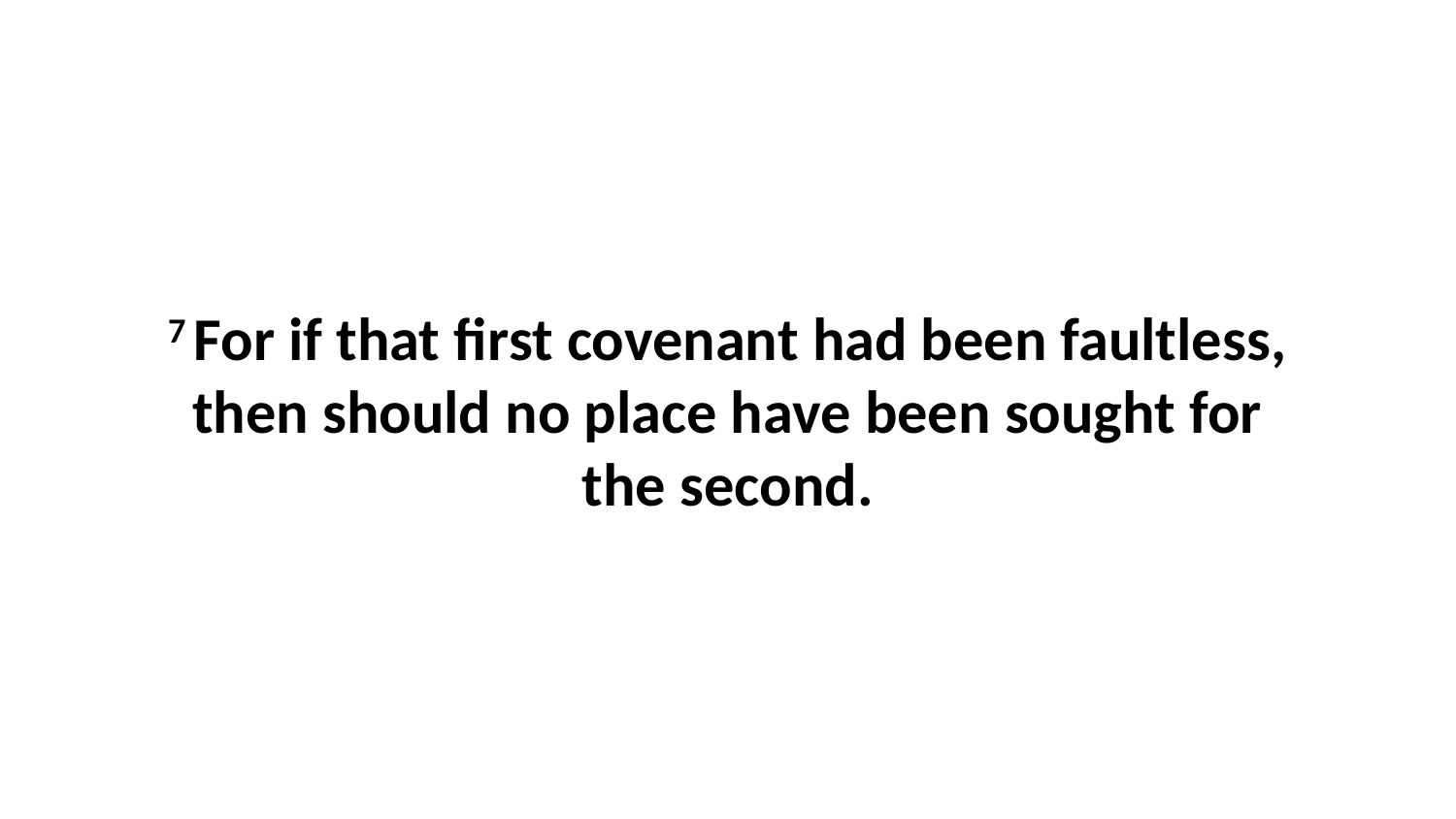

7 For if that first covenant had been faultless, then should no place have been sought for the second.